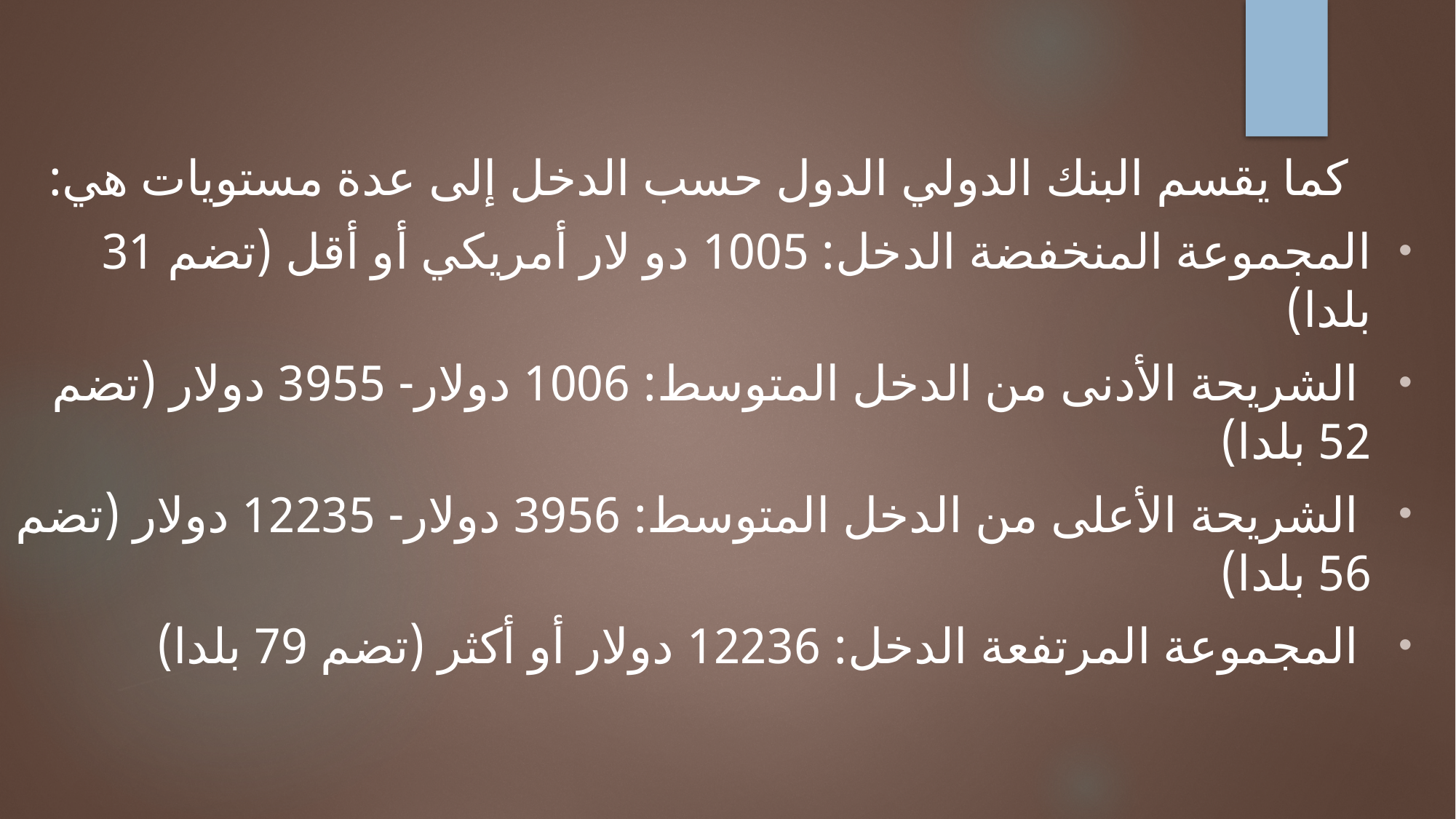

كما يقسم البنك الدولي الدول حسب الدخل إلى عدة مستويات هي:
المجموعة المنخفضة الدخل: 1005 دو لار أمريكي أو أقل (تضم 31 بلدا)
 الشريحة الأدنى من الدخل المتوسط: 1006 دولار- 3955 دولار (تضم 52 بلدا)
 الشريحة الأعلى من الدخل المتوسط: 3956 دولار- 12235 دولار (تضم 56 بلدا)
 المجموعة المرتفعة الدخل: 12236 دولار أو أكثر (تضم 79 بلدا)